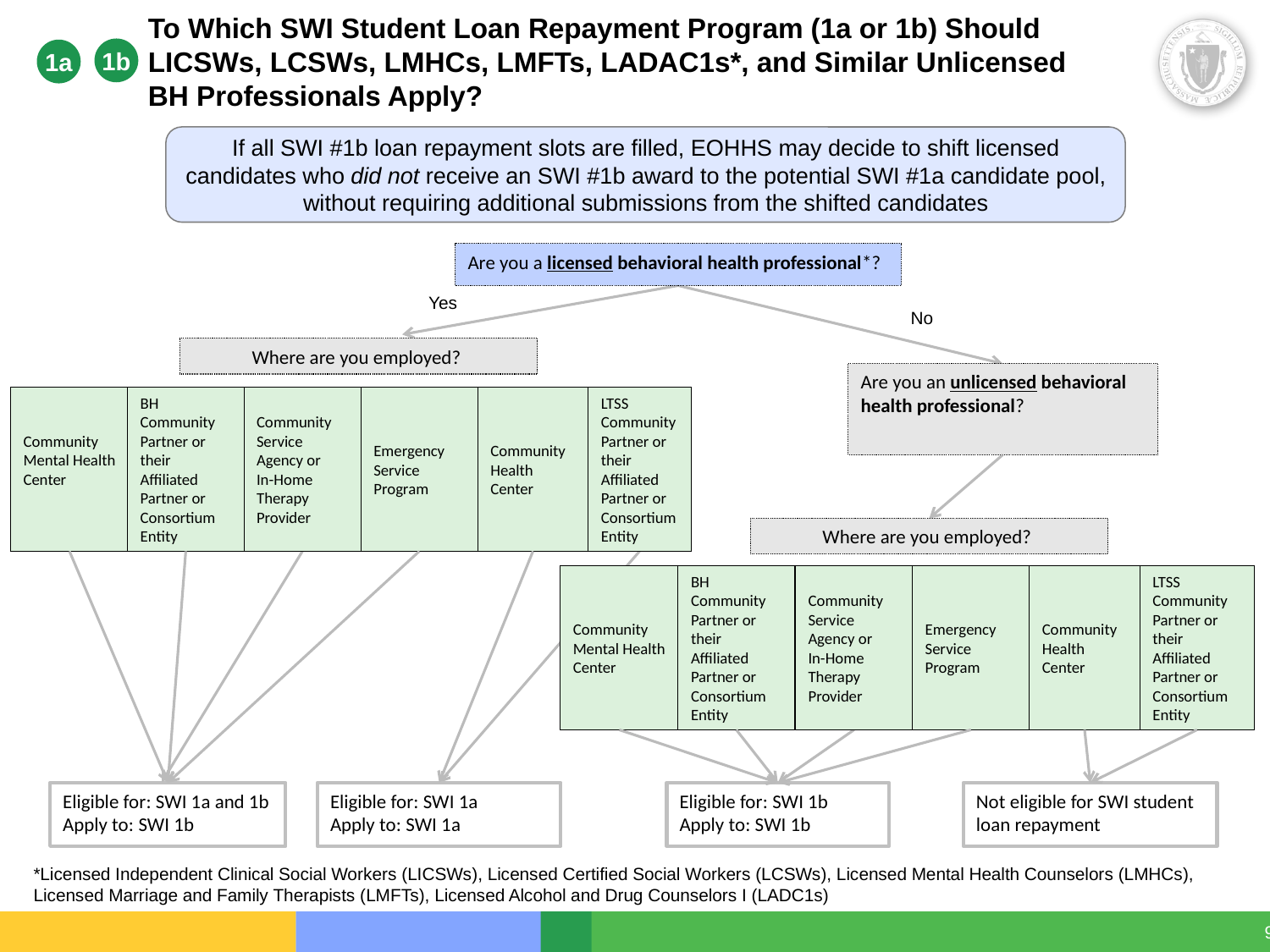

# To Which SWI Student Loan Repayment Program (1a or 1b) Should LICSWs, LCSWs, LMHCs, LMFTs, LADAC1s*, and Similar Unlicensed BH Professionals Apply?
1b
1a
If all SWI #1b loan repayment slots are filled, EOHHS may decide to shift licensed candidates who did not receive an SWI #1b award to the potential SWI #1a candidate pool, without requiring additional submissions from the shifted candidates
Are you a licensed behavioral health professional*?
Yes
No
Where are you employed?
Are you an unlicensed behavioral health professional?
Community Mental Health Center

BH Community Partner or
their Affiliated Partner or Consortium Entity
Community Service Agency or
In-Home Therapy Provider
Emergency Service Program
Community Health Center
LTSS Community Partner or their Affiliated Partner or Consortium Entity
Where are you employed?
Community Mental Health Center
BH Community Partner or
their Affiliated Partner or Consortium Entity
Community Service Agency or
In-Home Therapy Provider
Emergency Service Program
Community Health Center
LTSS Community Partner or their Affiliated Partner or Consortium Entity
Eligible for: SWI 1a
Apply to: SWI 1a
Eligible for: SWI 1b
Apply to: SWI 1b
Not eligible for SWI student loan repayment
Eligible for: SWI 1a and 1b
Apply to: SWI 1b

*Licensed Independent Clinical Social Workers (LICSWs), Licensed Certified Social Workers (LCSWs), Licensed Mental Health Counselors (LMHCs), Licensed Marriage and Family Therapists (LMFTs), Licensed Alcohol and Drug Counselors I (LADC1s)